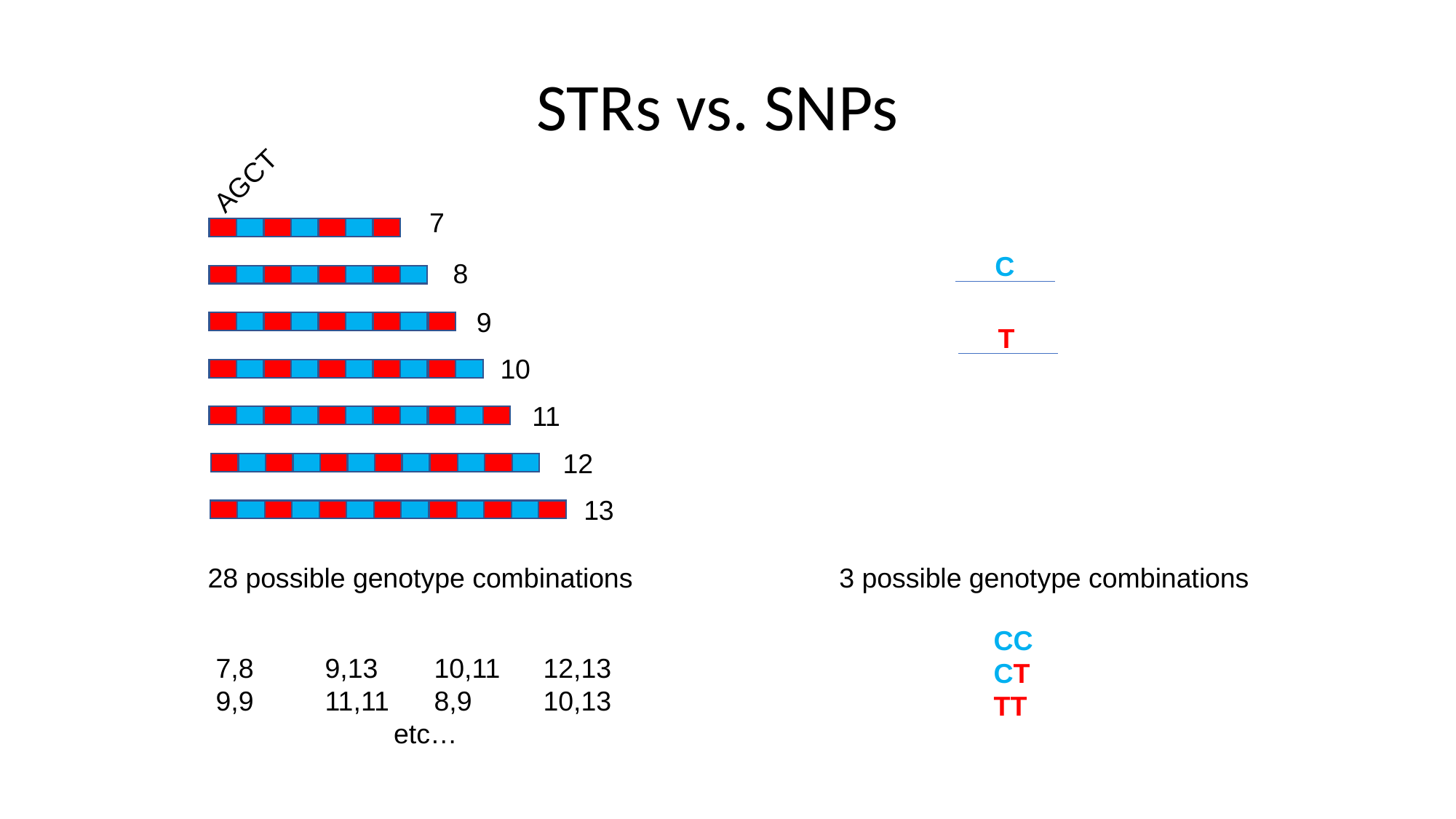

STRs vs. SNPs
AGCT
7

C
8

9

T
10

11

12

13

28 possible genotype combinations
3 possible genotype combinations
CC
CT
TT
7,8	9,13	10,11	12,13
9,9	11,11	8,9	10,13
	         etc…